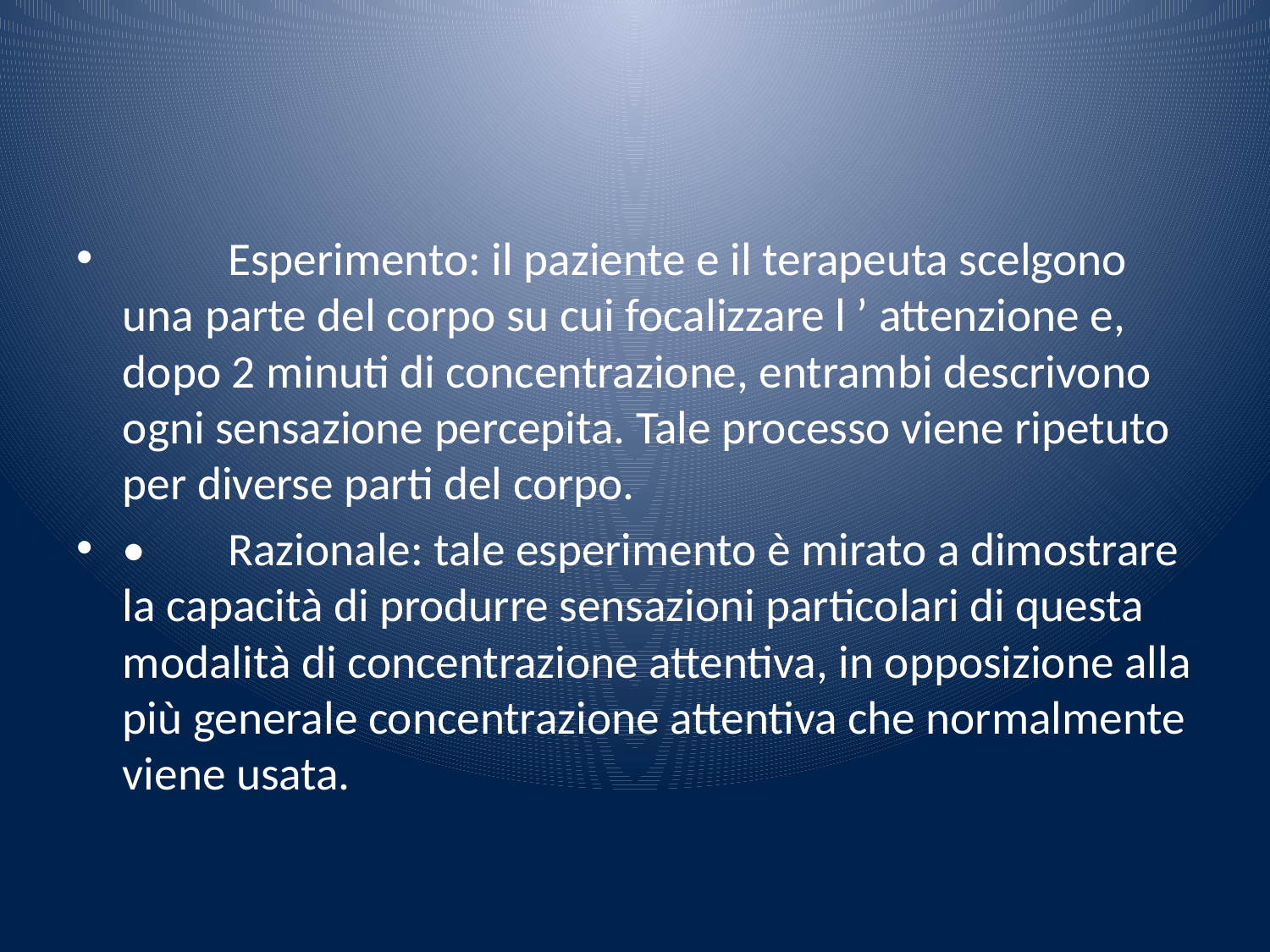

#
	Esperimento: il paziente e il terapeuta scelgono una parte del corpo su cui focalizzare l ’ attenzione e, dopo 2 minuti di concentrazione, entrambi descrivono ogni sensazione percepita. Tale processo viene ripetuto per diverse parti del corpo.
•	Razionale: tale esperimento è mirato a dimostrare la capacità di produrre sensazioni particolari di questa modalità di concentrazione attentiva, in opposizione alla più generale concentrazione attentiva che normalmente viene usata.